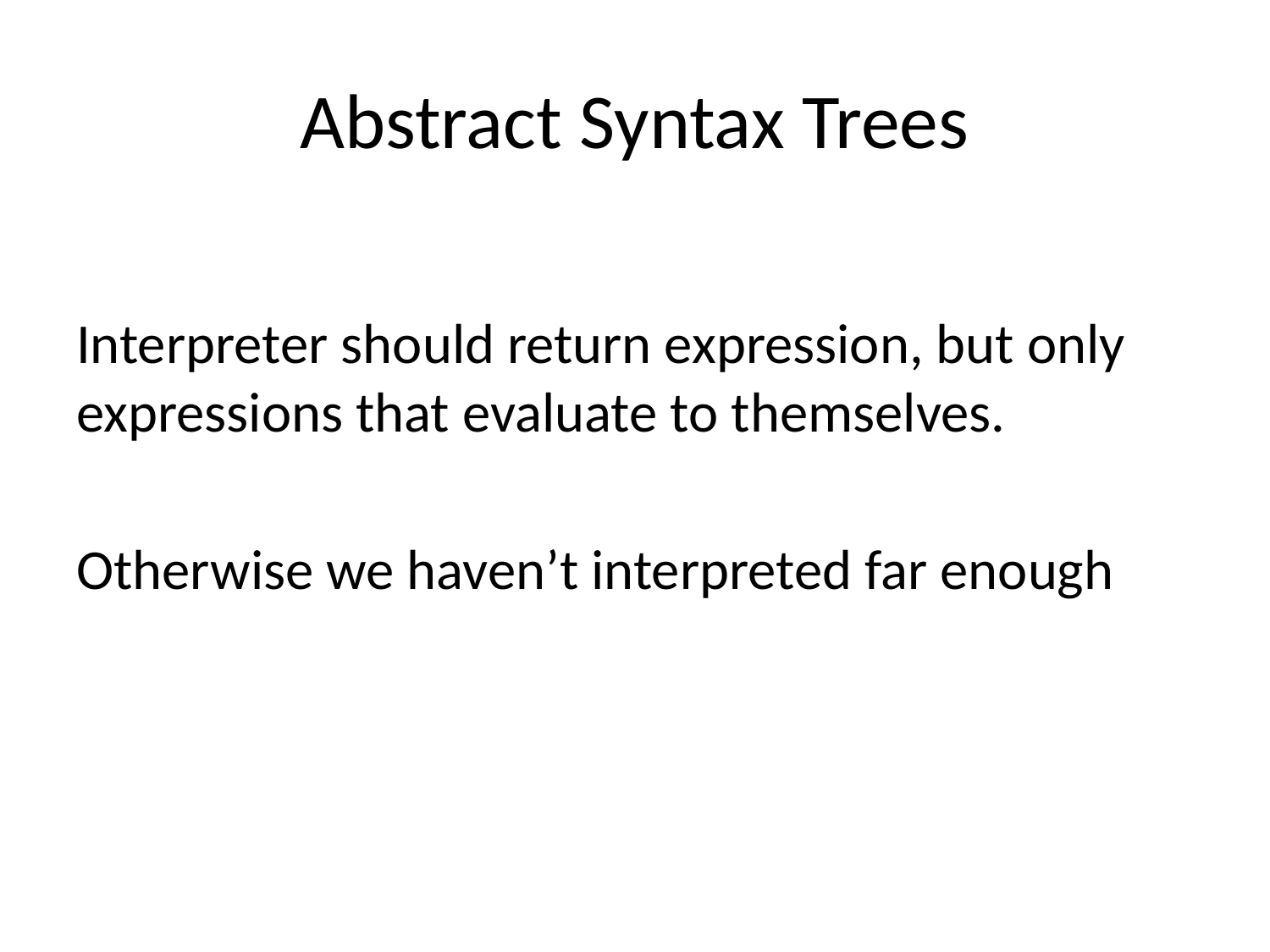

# Abstract Syntax Trees

Interpreter should return expression, but only expressions that evaluate to themselves.

Otherwise we haven’t interpreted far enough